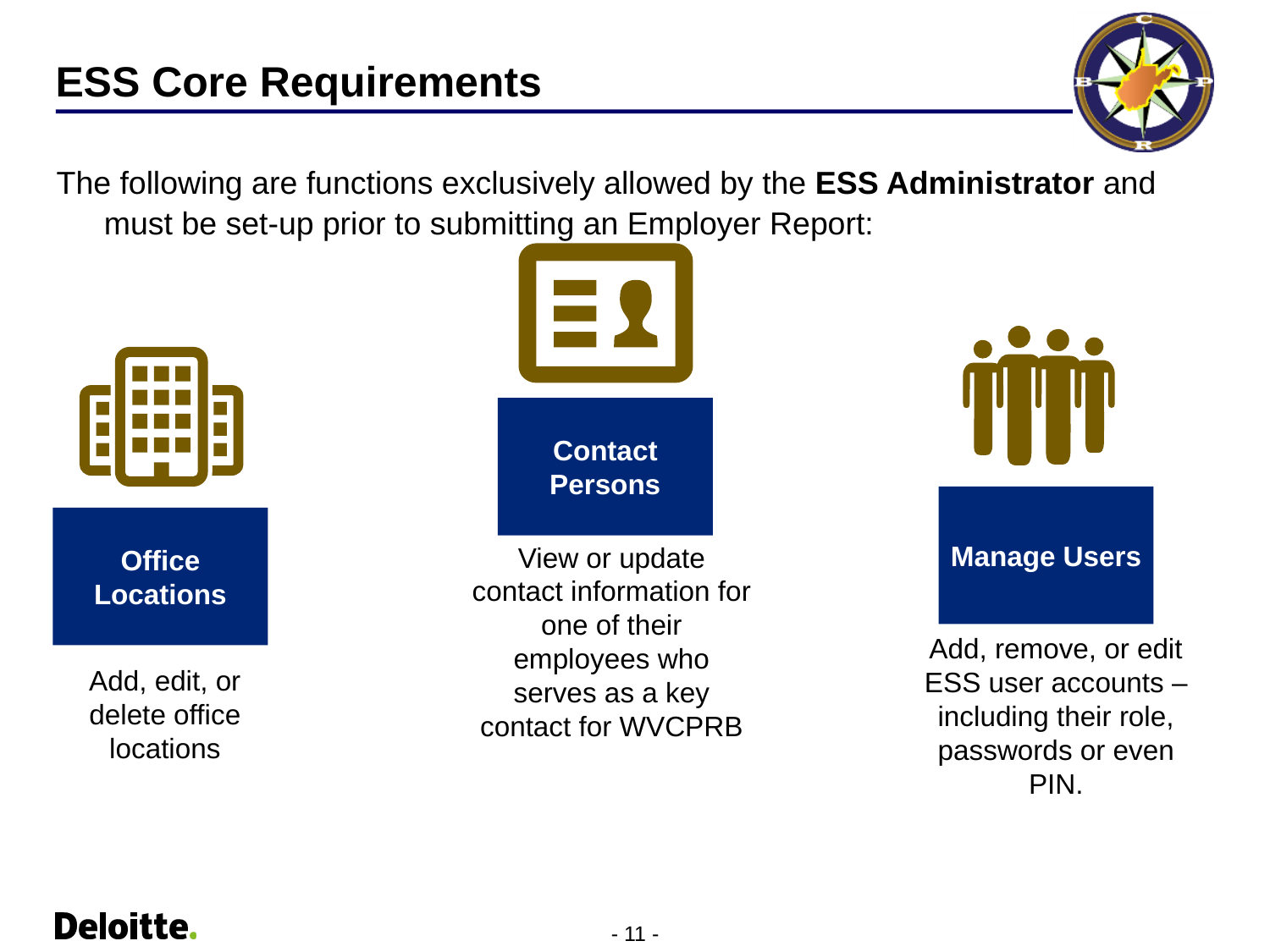

# ESS Core Requirements
The following are functions exclusively allowed by the ESS Administrator and must be set-up prior to submitting an Employer Report:

Contact Persons
Manage Users
Office Locations
View or update contact information for one of their employees who serves as a key contact for WVCPRB
Add, remove, or edit ESS user accounts – including their role, passwords or even PIN.
Add, edit, or delete office locations